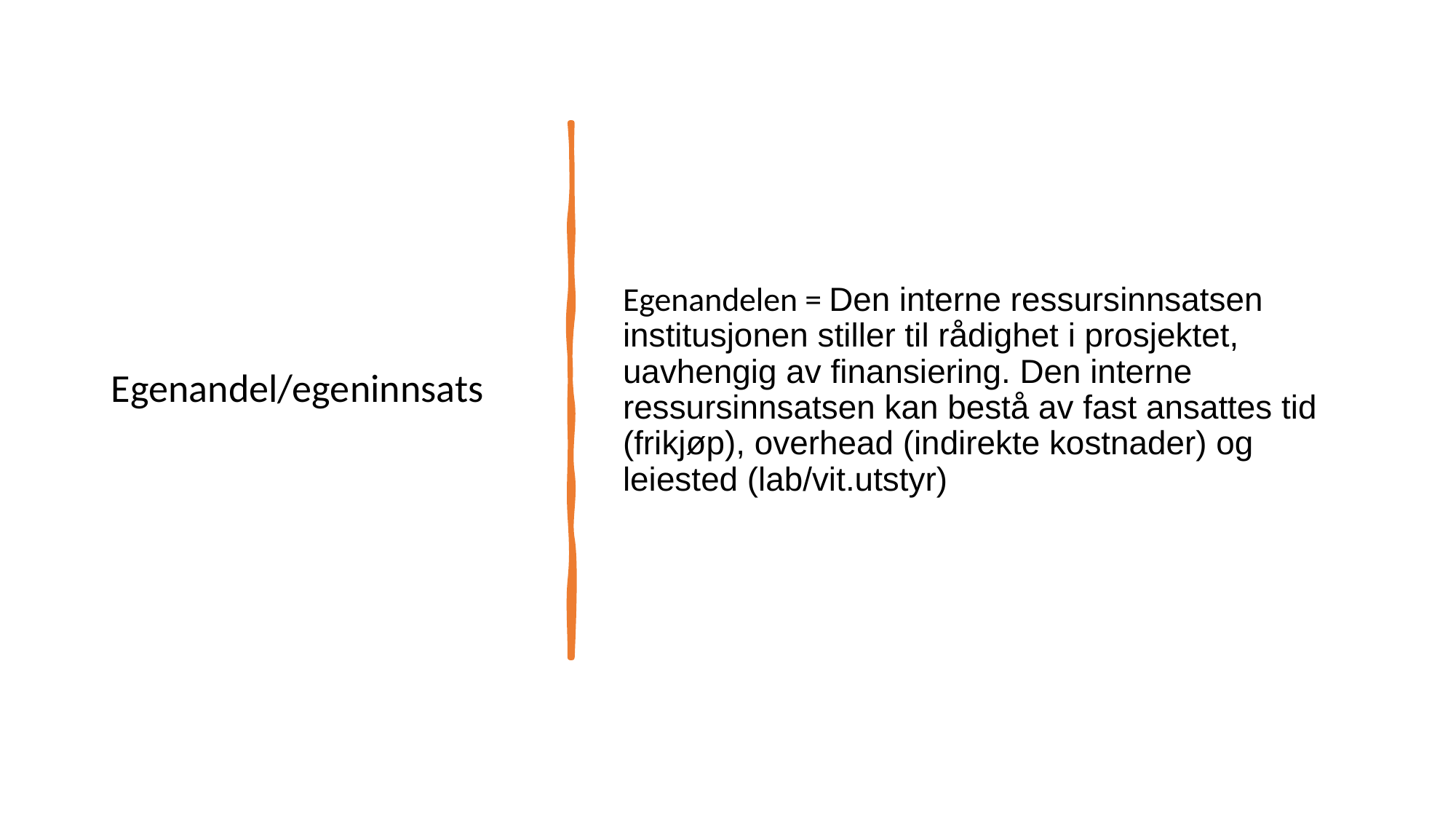

# Egenandel/egeninnsats
Egenandelen = Den interne ressursinnsatsen institusjonen stiller til rådighet i prosjektet, uavhengig av finansiering. Den interne ressursinnsatsen kan bestå av fast ansattes tid (frikjøp), overhead (indirekte kostnader) og leiested (lab/vit.utstyr)